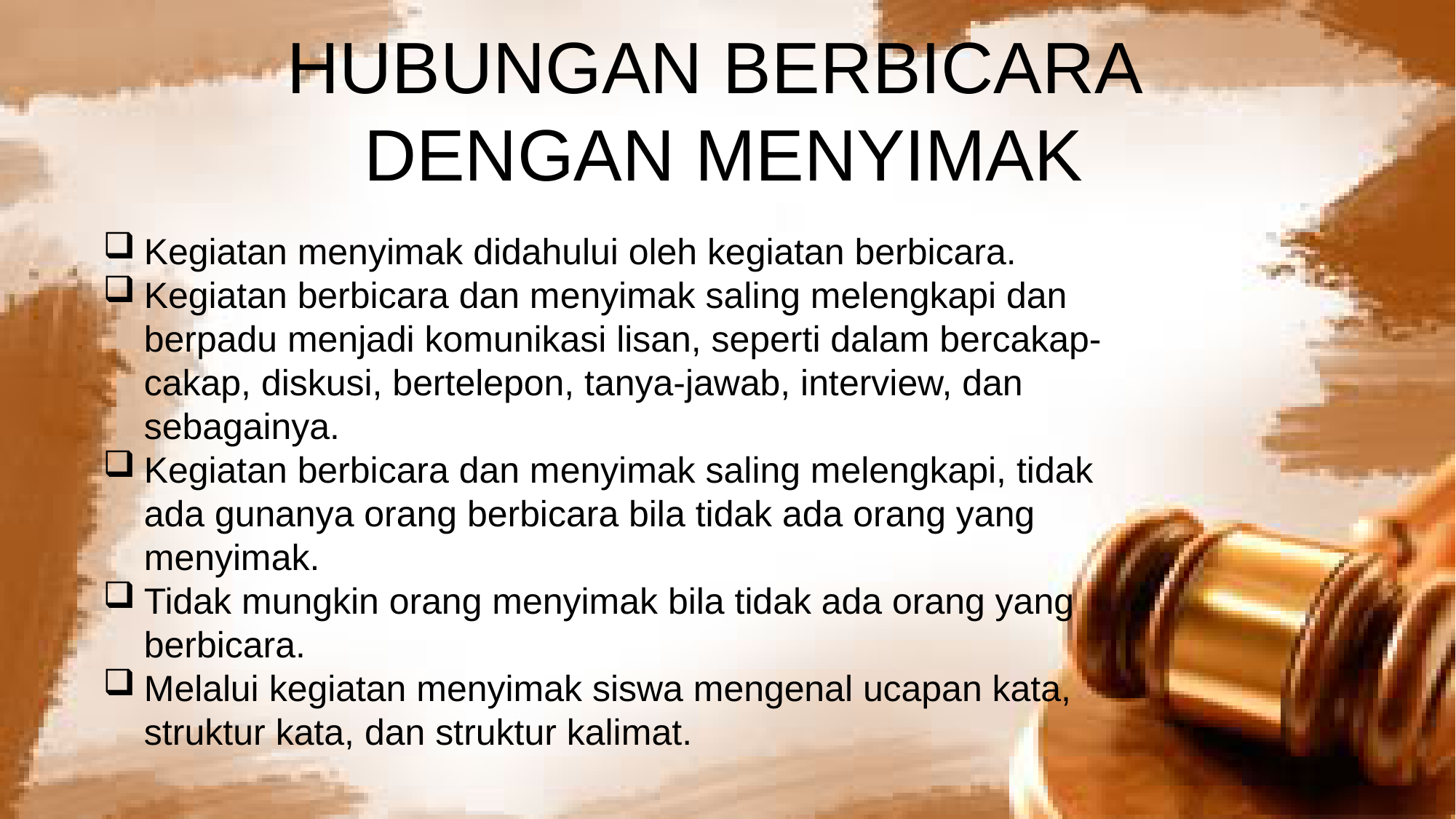

HUBUNGAN BERBICARA
DENGAN MENYIMAK
Kegiatan menyimak didahului oleh kegiatan berbicara.
Kegiatan berbicara dan menyimak saling melengkapi dan berpadu menjadi komunikasi lisan, seperti dalam bercakap-cakap, diskusi, bertelepon, tanya-jawab, interview, dan sebagainya.
Kegiatan berbicara dan menyimak saling melengkapi, tidak ada gunanya orang berbicara bila tidak ada orang yang menyimak.
Tidak mungkin orang menyimak bila tidak ada orang yang berbicara.
Melalui kegiatan menyimak siswa mengenal ucapan kata, struktur kata, dan struktur kalimat.